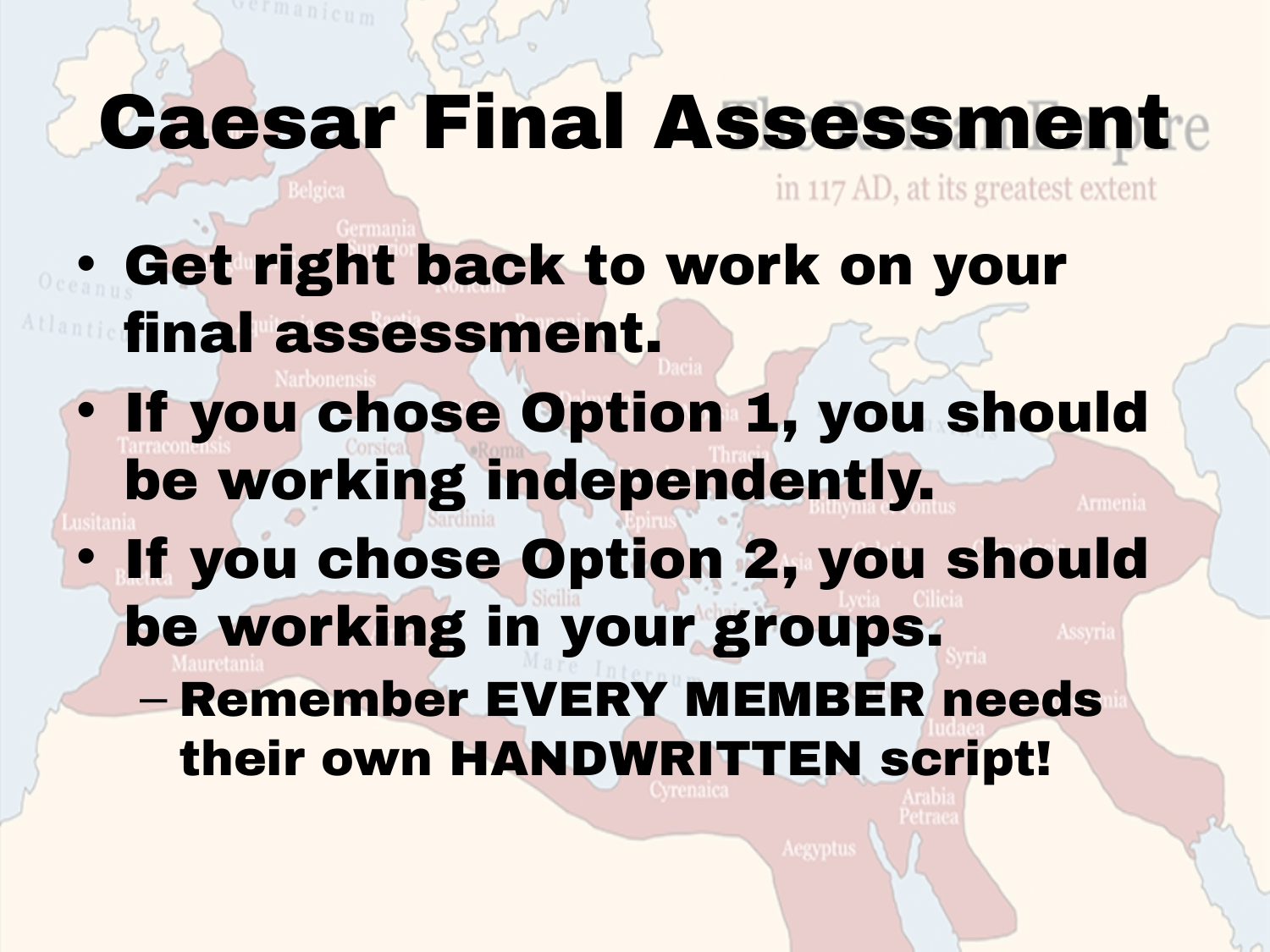

# Caesar Final Assessment
Get right back to work on your final assessment.
If you chose Option 1, you should be working independently.
If you chose Option 2, you should be working in your groups.
Remember EVERY MEMBER needs their own HANDWRITTEN script!